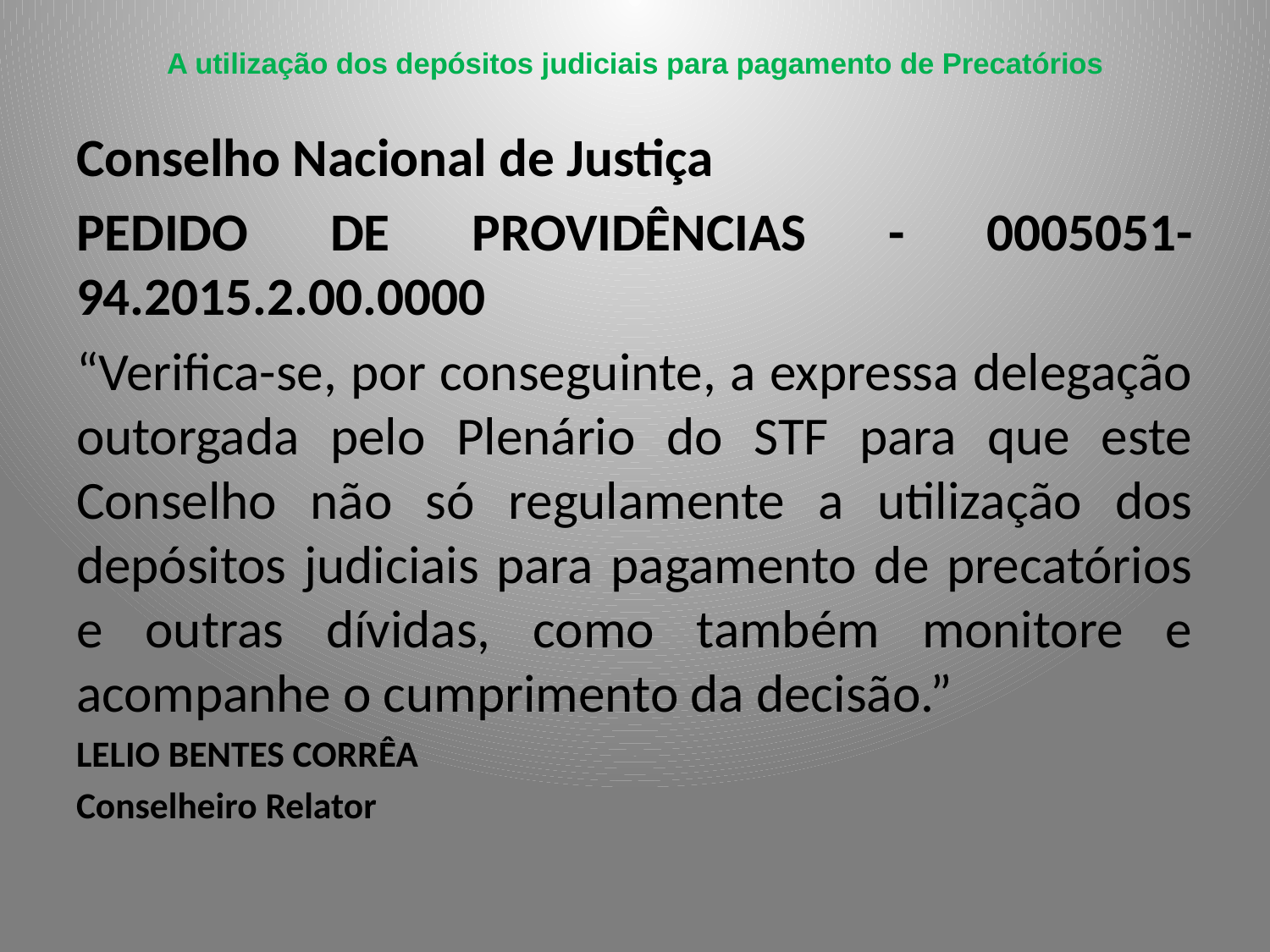

# A utilização dos depósitos judiciais para pagamento de Precatórios
Conselho Nacional de Justiça
PEDIDO DE PROVIDÊNCIAS - 0005051-94.2015.2.00.0000
“Verifica-se, por conseguinte, a expressa delegação outorgada pelo Plenário do STF para que este Conselho não só regulamente a utilização dos depósitos judiciais para pagamento de precatórios e outras dívidas, como também monitore e acompanhe o cumprimento da decisão.”
LELIO BENTES CORRÊA
Conselheiro Relator